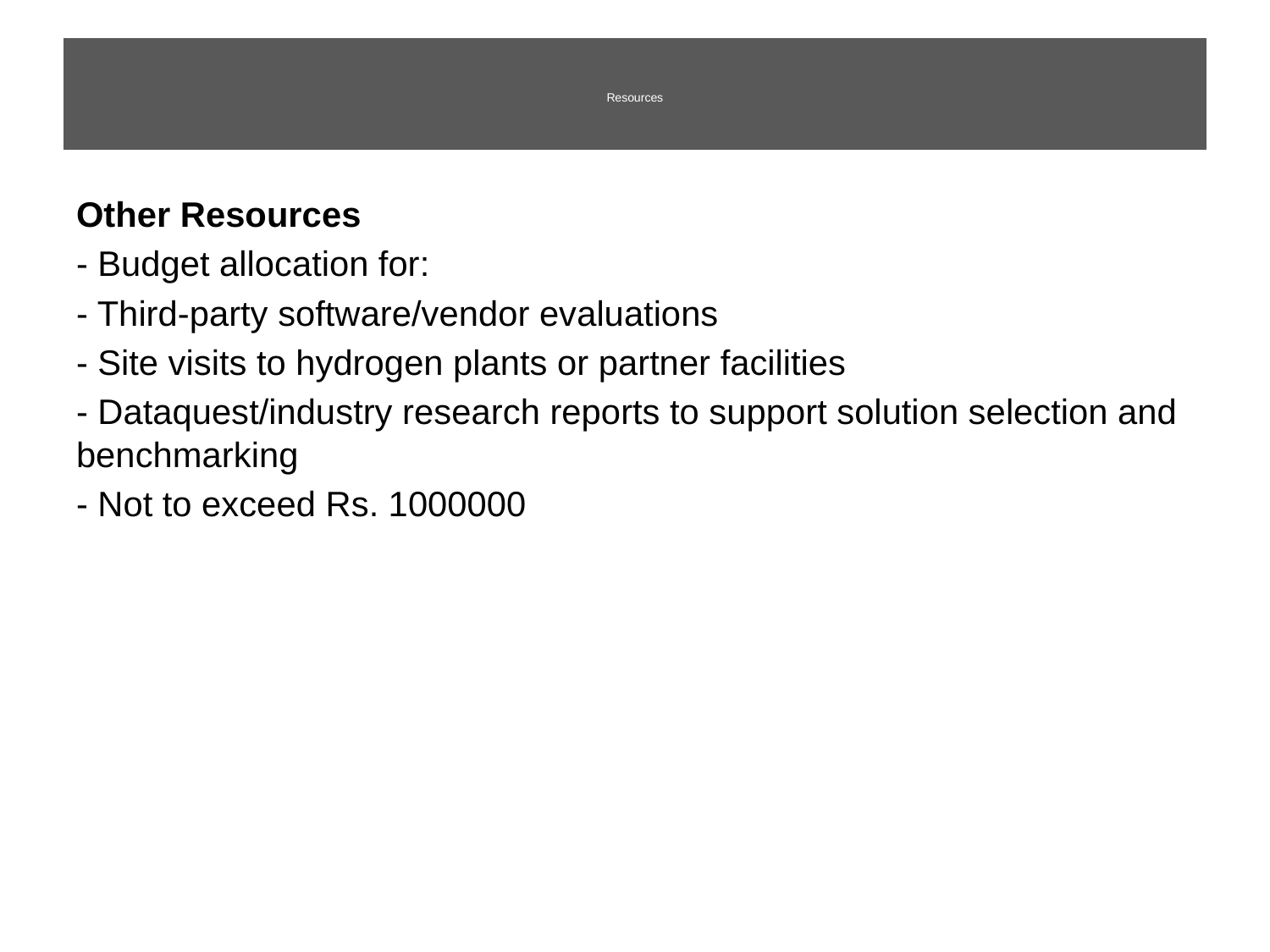

# Resources
Other Resources
- Budget allocation for:
- Third-party software/vendor evaluations
- Site visits to hydrogen plants or partner facilities
- Dataquest/industry research reports to support solution selection and benchmarking
- Not to exceed Rs. 1000000